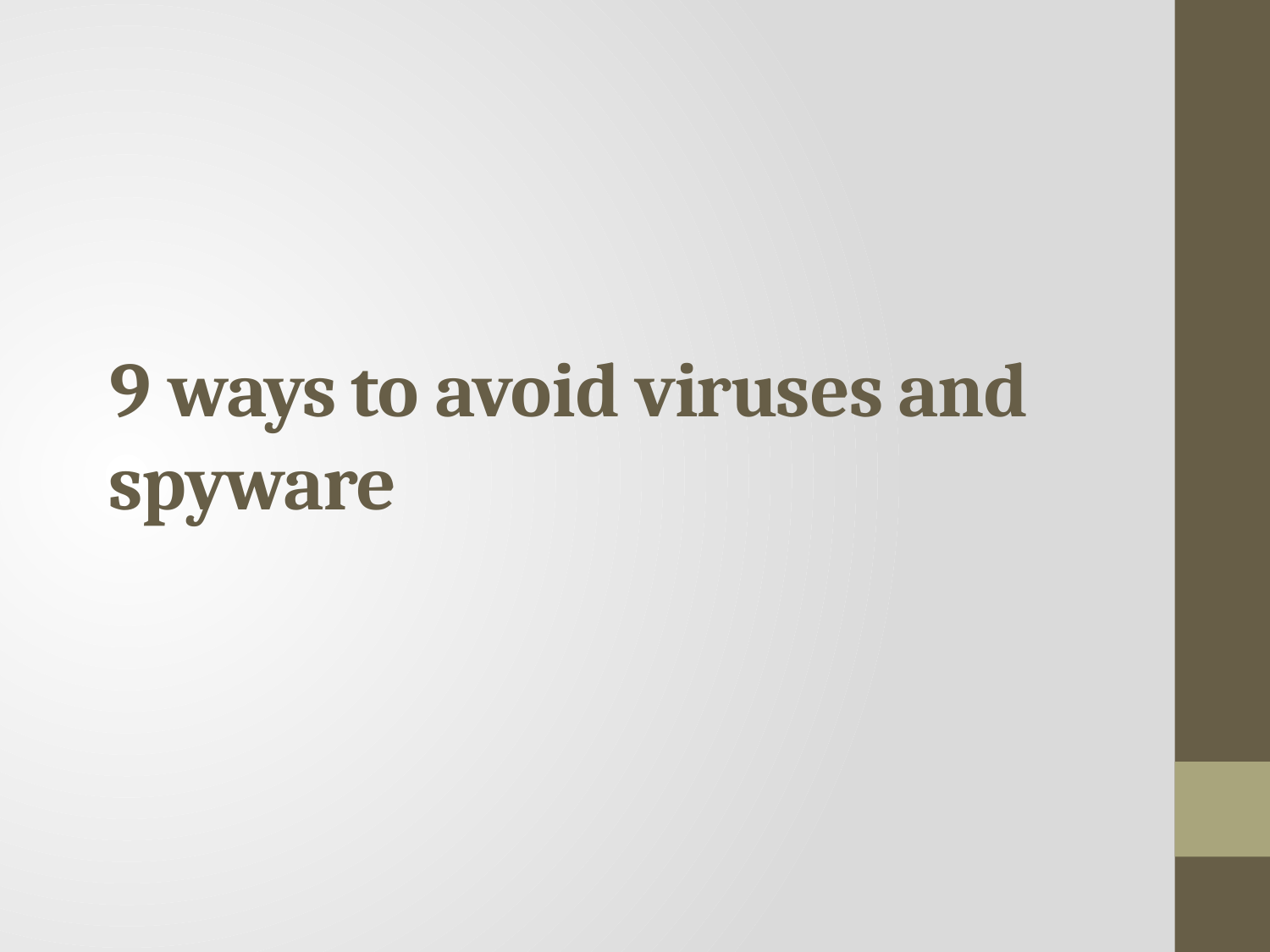

# 9 ways to avoid viruses and spyware